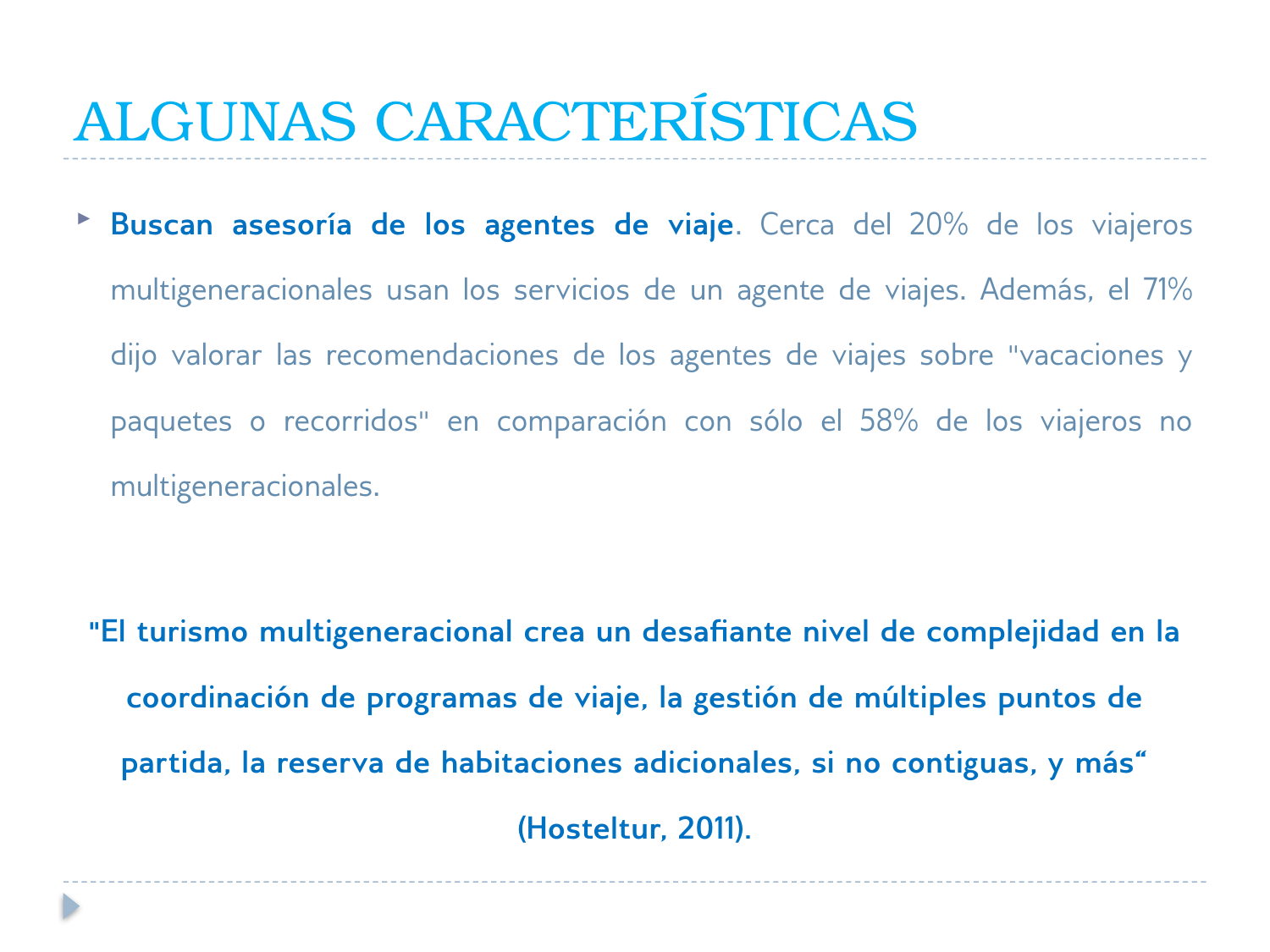

# ALGUNAS CARACTERÍSTICAS
Buscan asesoría de los agentes de viaje. Cerca del 20% de los viajeros multigeneracionales usan los servicios de un agente de viajes. Además, el 71% dijo valorar las recomendaciones de los agentes de viajes sobre "vacaciones y paquetes o recorridos" en comparación con sólo el 58% de los viajeros no multigeneracionales.

"El turismo multigeneracional crea un desafiante nivel de complejidad en la coordinación de programas de viaje, la gestión de múltiples puntos de partida, la reserva de habitaciones adicionales, si no contiguas, y más“ (Hosteltur, 2011).